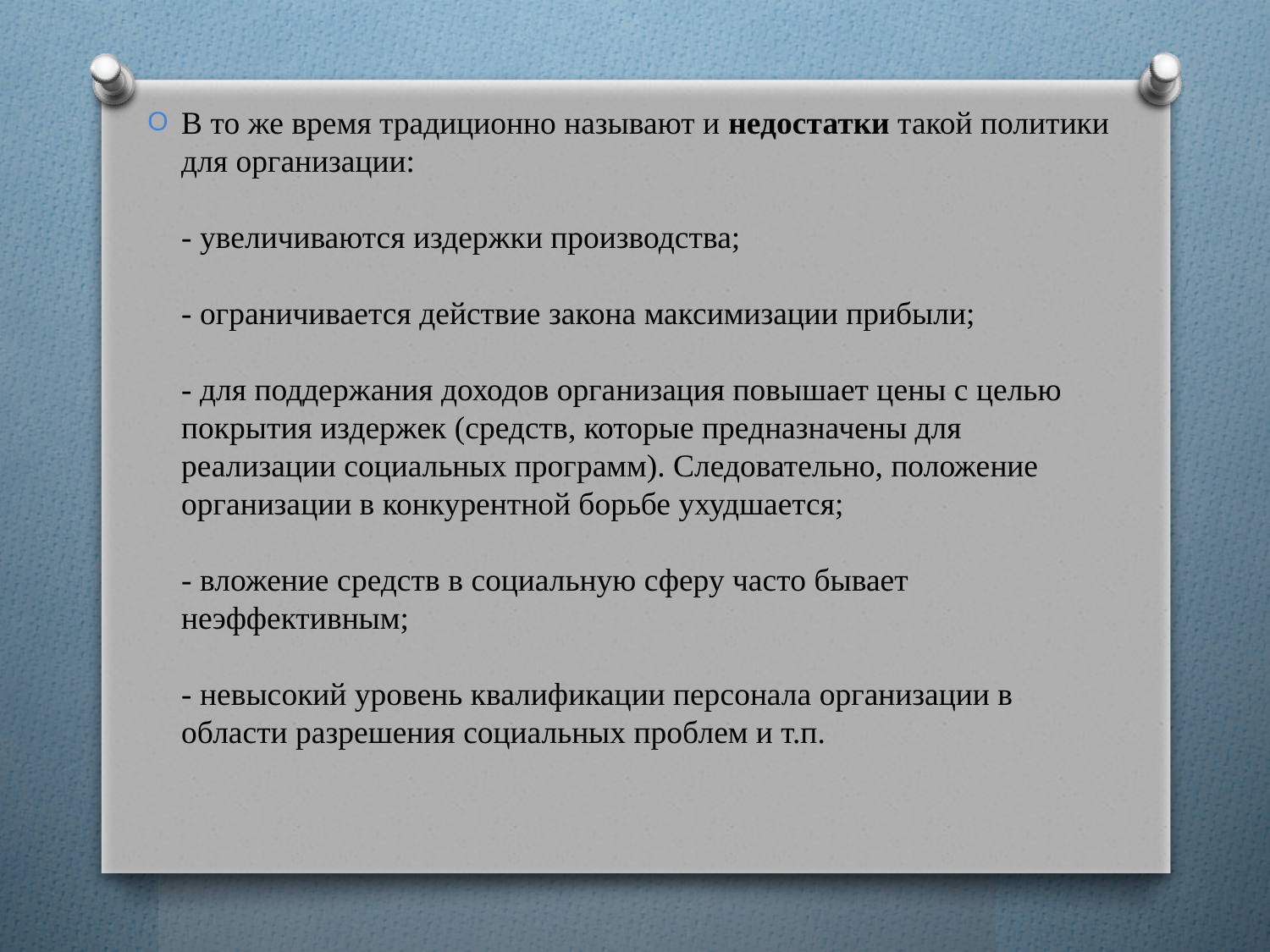

В то же время традиционно называют и недостатки такой по­литики для организации:
- увеличиваются издержки производства;
- ограничивается действие закона максимизации прибыли;
- для поддержания доходов организация повышает цены с целью покрытия издержек (средств, которые предназна­чены для реализации социальных программ). Следовательно, положение организации в конкурентной борьбе ухудшается;
- вложение средств в социальную сферу часто бывает неэффективным;
- невысокий уровень квалификации персонала организации в области разрешения социальных проблем и т.п.